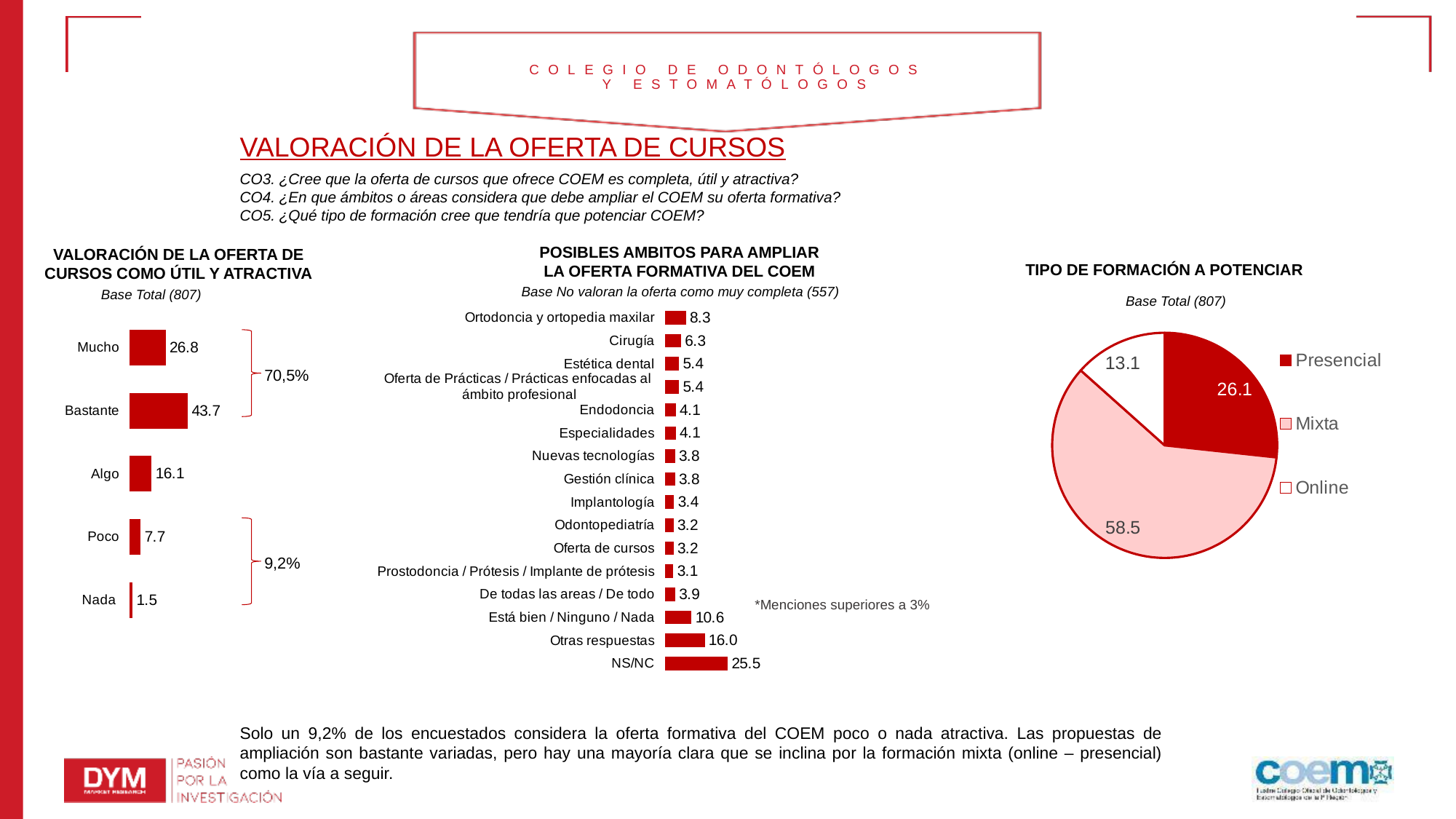

# COLEGIO DE ODONTÓLOGOS Y ESTOMATÓLOGOS
VALORACIÓN DE LA OFERTA DE CURSOS
CO3. ¿Cree que la oferta de cursos que ofrece COEM es completa, útil y atractiva?
CO4. ¿En que ámbitos o áreas considera que debe ampliar el COEM su oferta formativa?
CO5. ¿Qué tipo de formación cree que tendría que potenciar COEM?
POSIBLES AMBITOS PARA AMPLIAR  LA OFERTA FORMATIVA DEL COEM
VALORACIÓN DE LA OFERTA DE CURSOS COMO ÚTIL Y ATRACTIVA
TIPO DE FORMACIÓN A POTENCIAR
Base No valoran la oferta como muy completa (557)
Base Total (807)
Base Total (807)

### Chart

| Category | 2021 |
|---|---|
| Ortodoncia y ortopedia maxilar | 8.3 |
| Cirugía | 6.3 |
| Estética dental | 5.4 |
| Oferta de Prácticas / Prácticas enfocadas al  ámbito profesional | 5.4 |
| Endodoncia | 4.1 |
| Especialidades | 4.1 |
| Nuevas tecnologías | 3.8 |
| Gestión clínica | 3.8 |
| Implantología | 3.4 |
| Odontopediatría | 3.2 |
| Oferta de cursos | 3.2 |
| Prostodoncia / Prótesis / Implante de prótesis | 3.1 |
| De todas las areas / De todo | 3.9 |
| Está bien / Ninguno / Nada | 10.6 |
| Otras respuestas | 16.0 |
| NS/NC | 25.5 |

### Chart

| Category | 2016 |
|---|---|
| Mucho | 26.8 |
| Bastante | 43.7 |
| Algo | 16.1 |
| Poco | 7.7 |
| Nada  | 1.5 |

### Chart

| Category | Ventas |
|---|---|
| Presencial | 26.1 |
| Mixta | 58.5 |
| Online | 13.1 |
70,5%

9,2%
*Menciones superiores a 3%
Solo un 9,2% de los encuestados considera la oferta formativa del COEM poco o nada atractiva. Las propuestas de ampliación son bastante variadas, pero hay una mayoría clara que se inclina por la formación mixta (online – presencial) como la vía a seguir.